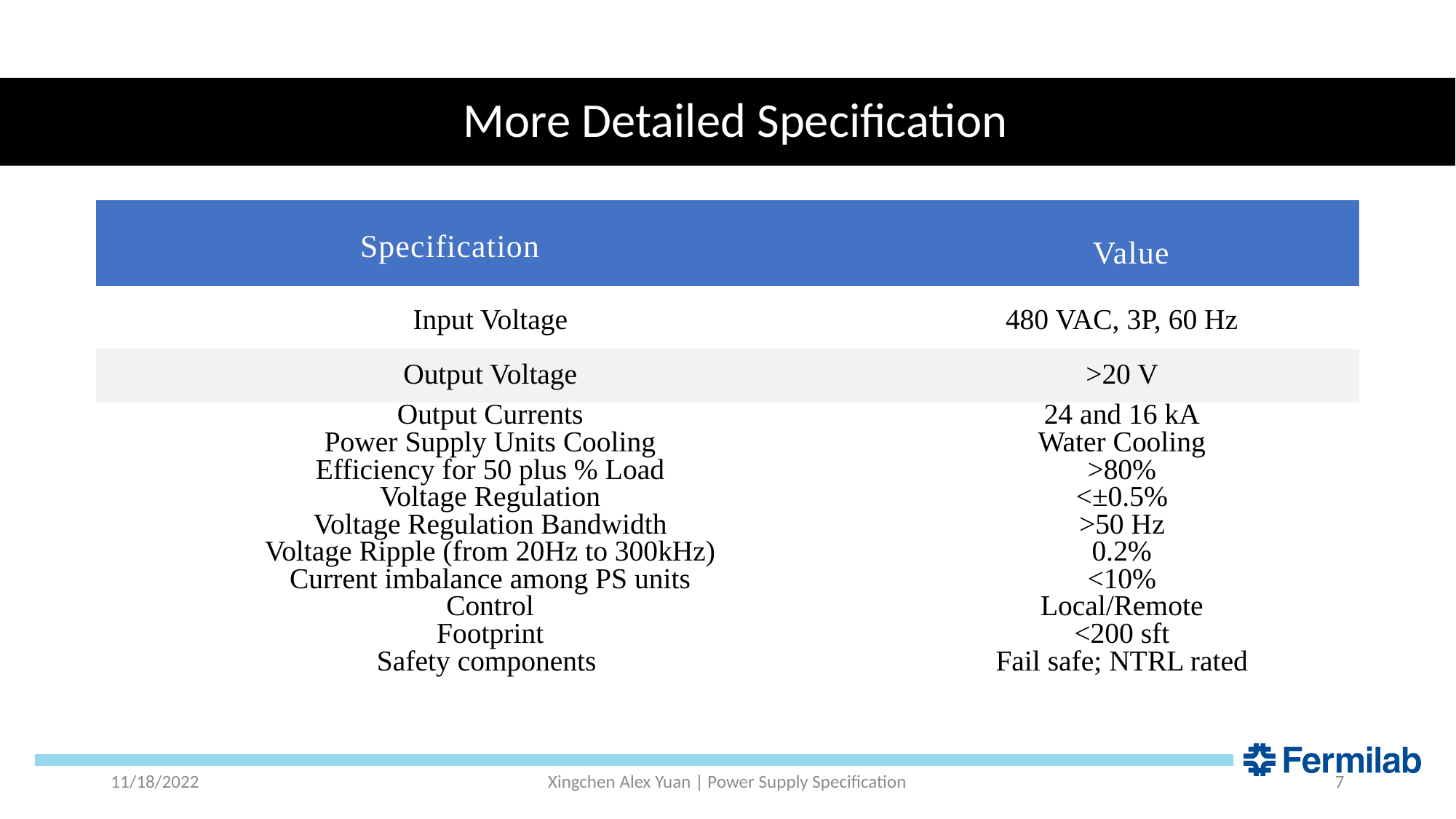

# More Detailed Specification

| Specification | Value |  |
| --- | --- | --- |
| Input Voltage |  | 480 VAC, 3P, 60 Hz |
| Output Voltage |  | >20 V |
| Output Currents Power Supply Units Cooling Efficiency for 50 plus % Load Voltage Regulation Voltage Regulation Bandwidth Voltage Ripple (from 20Hz to 300kHz) Current imbalance among PS units Control Footprint Safety components |  | 24 and 16 kA Water Cooling >80% <±0.5% >50 Hz 0.2% <10% Local/Remote <200 sft Fail safe; NTRL rated |
11/18/2022
Xingchen Alex Yuan | Power Supply Specification
7